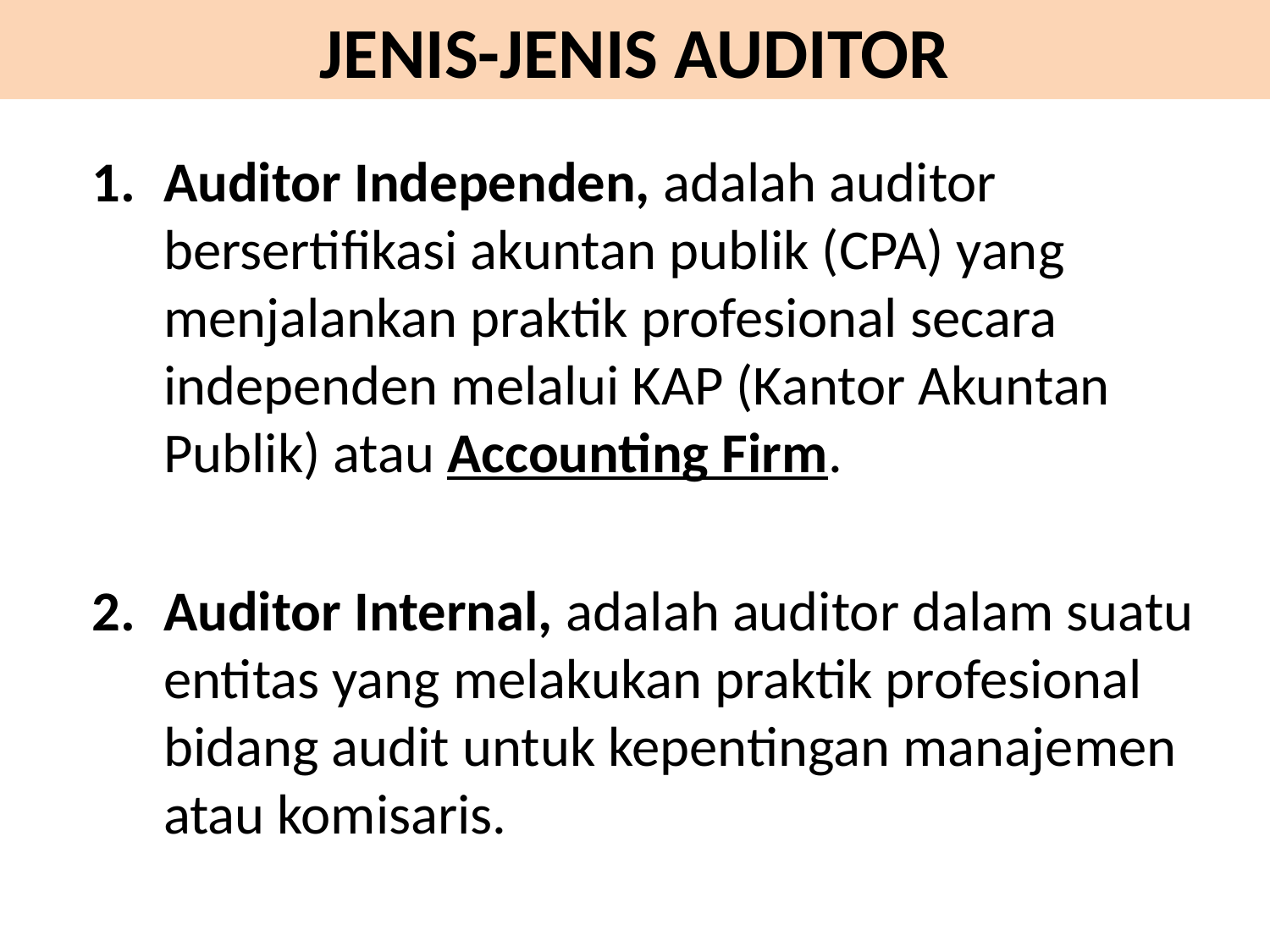

# JENIS-JENIS AUDITOR
Auditor Independen, adalah auditor bersertifikasi akuntan publik (CPA) yang menjalankan praktik profesional secara independen melalui KAP (Kantor Akuntan Publik) atau Accounting Firm.

Auditor Internal, adalah auditor dalam suatu entitas yang melakukan praktik profesional bidang audit untuk kepentingan manajemen atau komisaris.

34